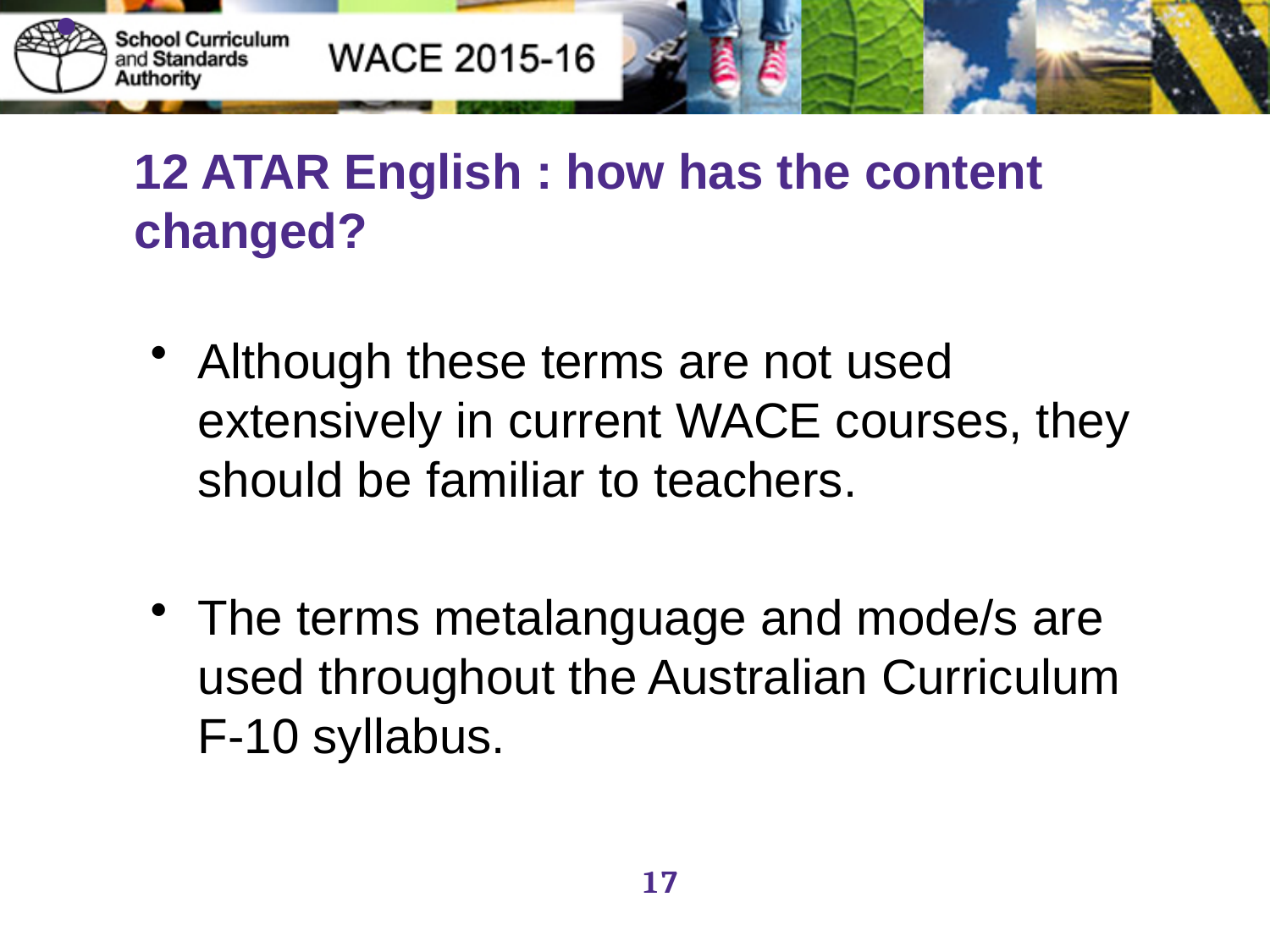

# 12 ATAR English : how has the content changed?

Although these terms are not used extensively in current WACE courses, they should be familiar to teachers.

The terms metalanguage and mode/s are used throughout the Australian Curriculum F-10 syllabus.
17
17